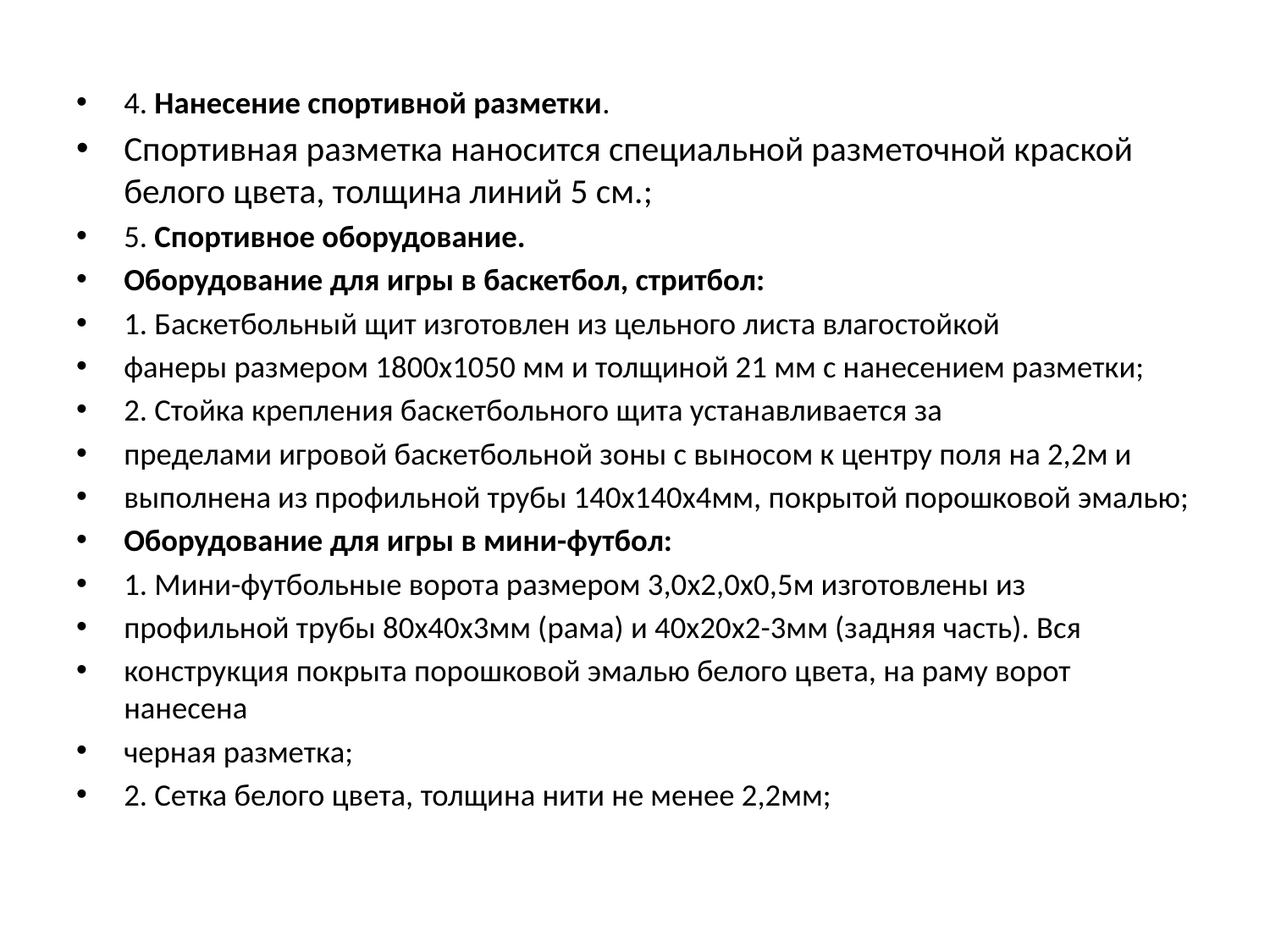

4. Нанесение спортивной разметки.
Спортивная разметка наносится специальной разметочной краской белого цвета, толщина линий 5 см.;
5. Спортивное оборудование.
Оборудование для игры в баскетбол, стритбол:
1. Баскетбольный щит изготовлен из цельного листа влагостойкой
фанеры размером 1800х1050 мм и толщиной 21 мм с нанесением разметки;
2. Стойка крепления баскетбольного щита устанавливается за
пределами игровой баскетбольной зоны с выносом к центру поля на 2,2м и
выполнена из профильной трубы 140х140х4мм, покрытой порошковой эмалью;
Оборудование для игры в мини-футбол:
1. Мини-футбольные ворота размером 3,0х2,0х0,5м изготовлены из
профильной трубы 80х40х3мм (рама) и 40х20х2-3мм (задняя часть). Вся
конструкция покрыта порошковой эмалью белого цвета, на раму ворот нанесена
черная разметка;
2. Сетка белого цвета, толщина нити не менее 2,2мм;